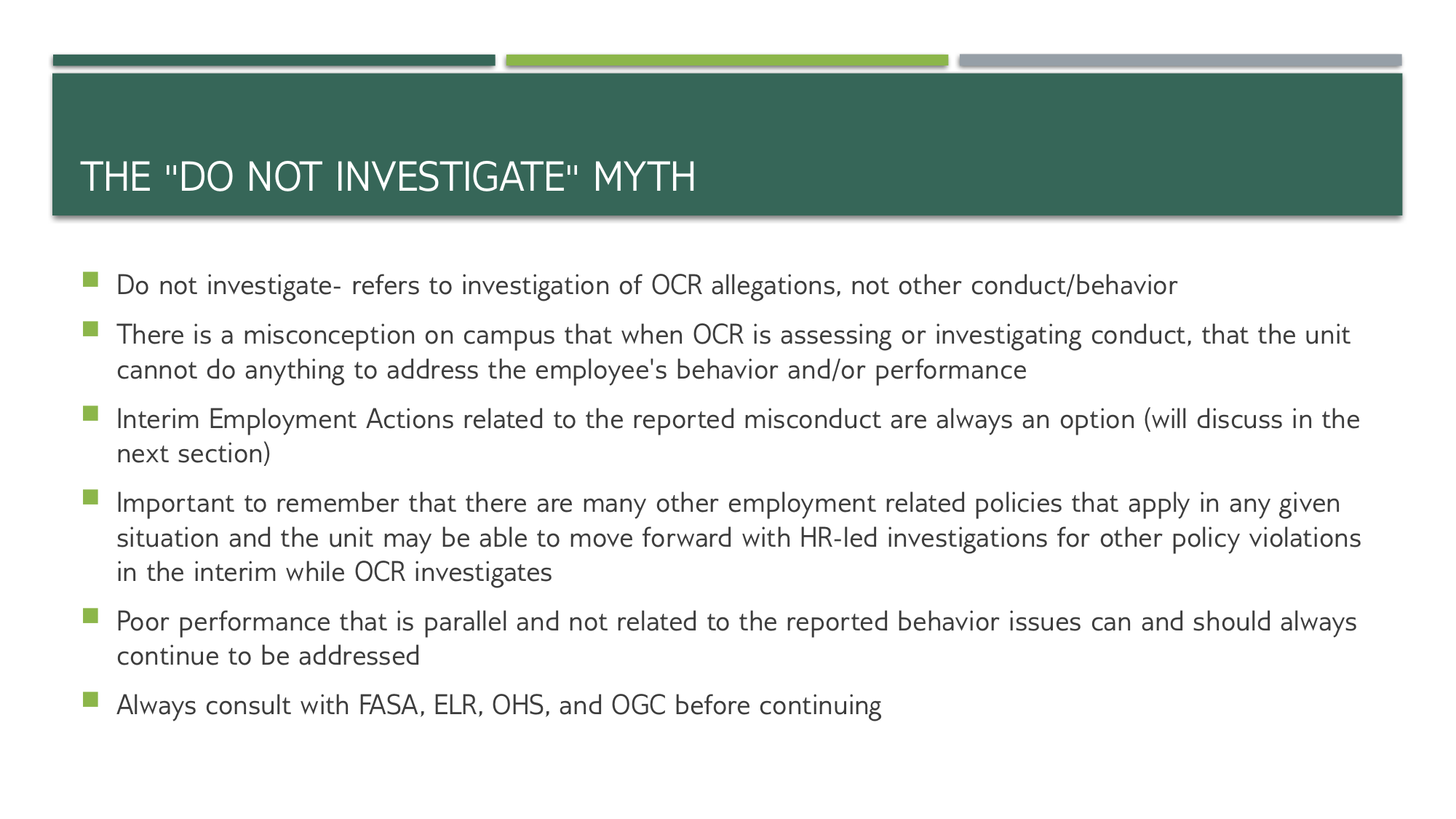

# The "Do Not Investigate" Myth
Do not investigate- refers to investigation of OCR allegations, not other conduct/behavior
There is a misconception on campus that when OCR is assessing or investigating conduct, that the unit cannot do anything to address the employee's behavior and/or performance
Interim Employment Actions related to the reported misconduct are always an option (will discuss in the next section)
Important to remember that there are many other employment related policies that apply in any given situation and the unit may be able to move forward with HR-led investigations for other policy violations in the interim while OCR investigates
Poor performance that is parallel and not related to the reported behavior issues can and should always continue to be addressed
Always consult with FASA, ELR, OHS, and OGC before continuing